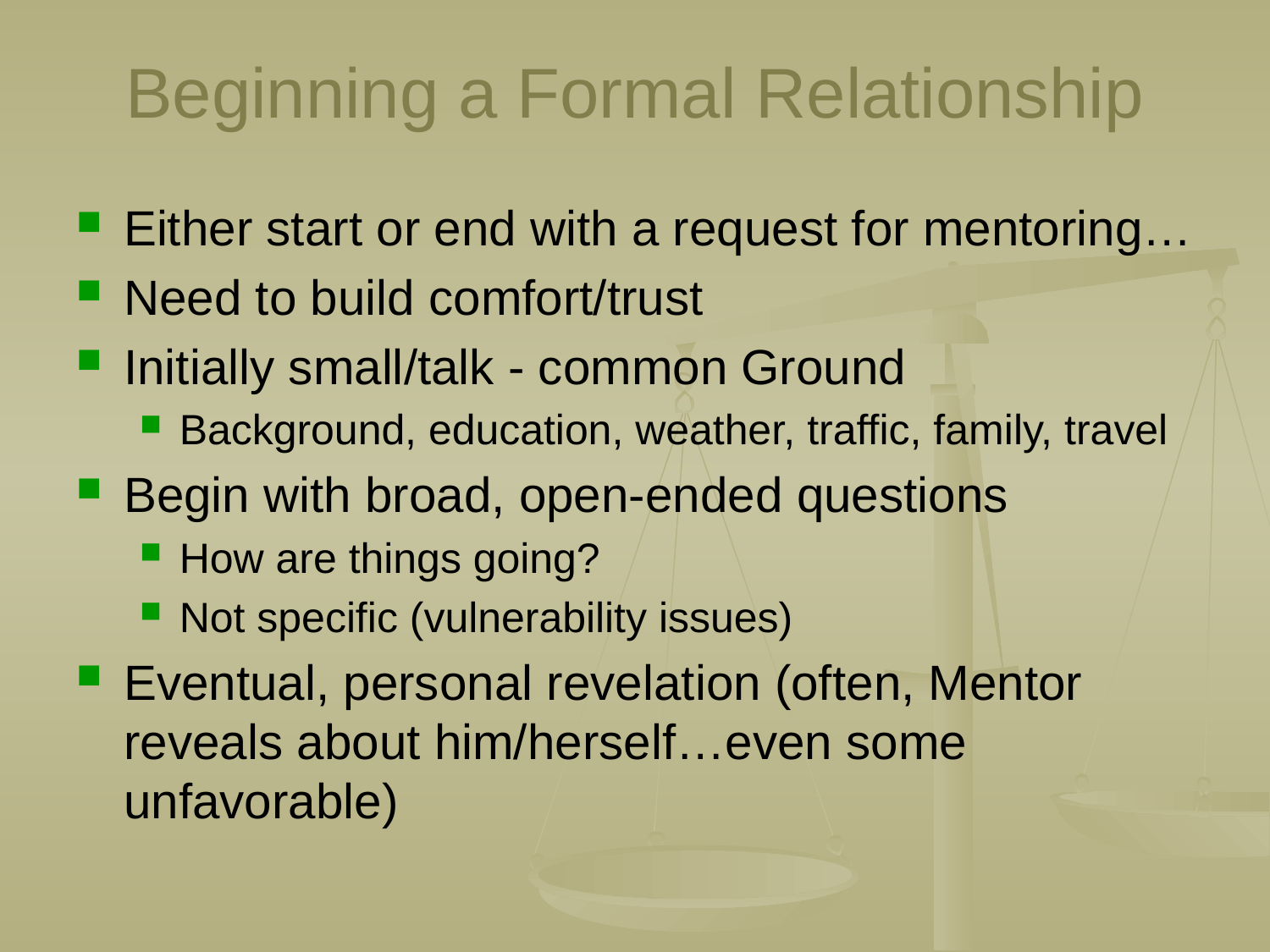

# Beginning a Formal Relationship
Either start or end with a request for mentoring…
Need to build comfort/trust
Initially small/talk - common Ground
Background, education, weather, traffic, family, travel
Begin with broad, open-ended questions
How are things going?
Not specific (vulnerability issues)
Eventual, personal revelation (often, Mentor reveals about him/herself…even some unfavorable)